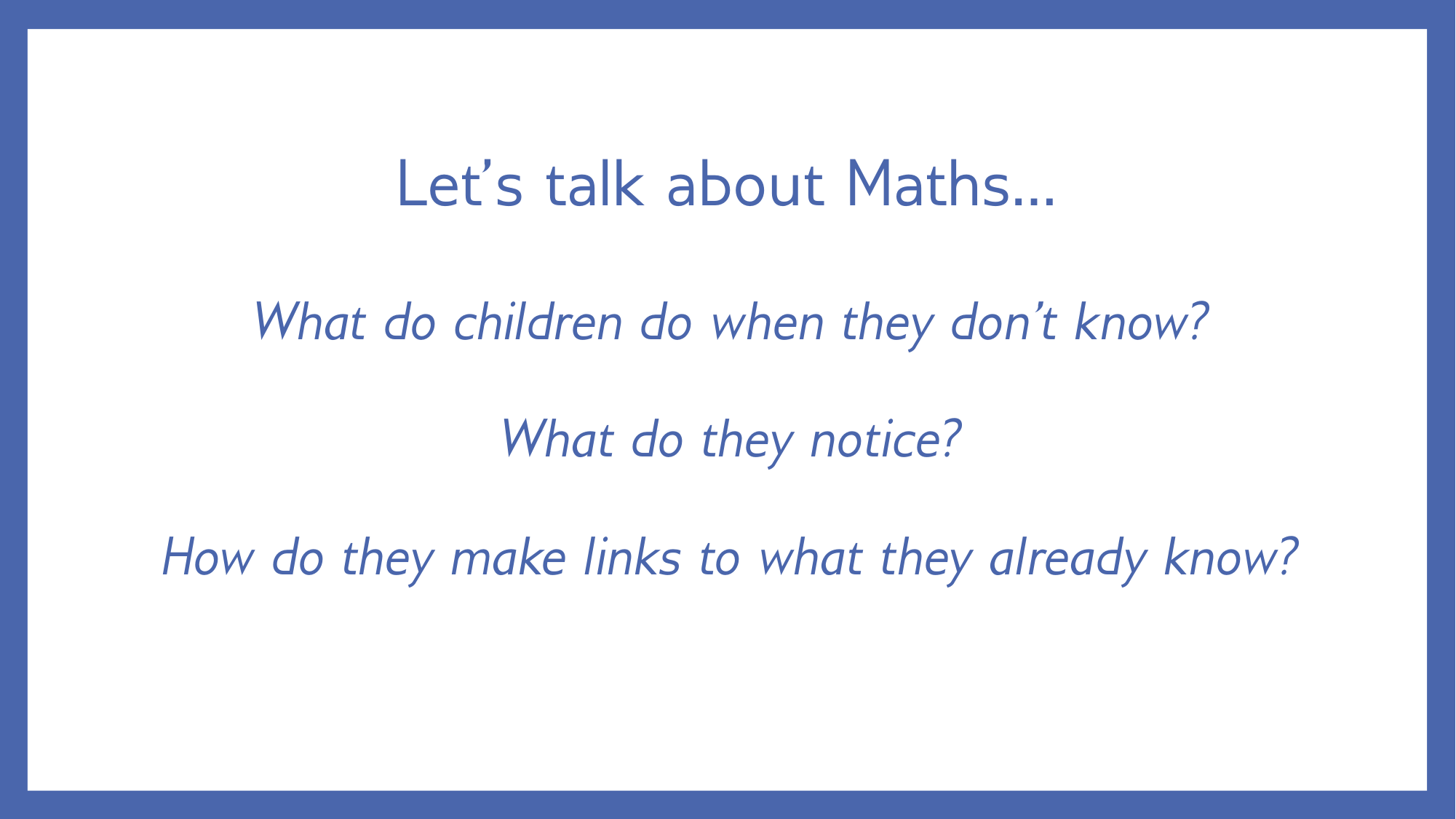

# Let’s talk about Maths… What do children do when they don’t know? What do they notice? How do they make links to what they already know?